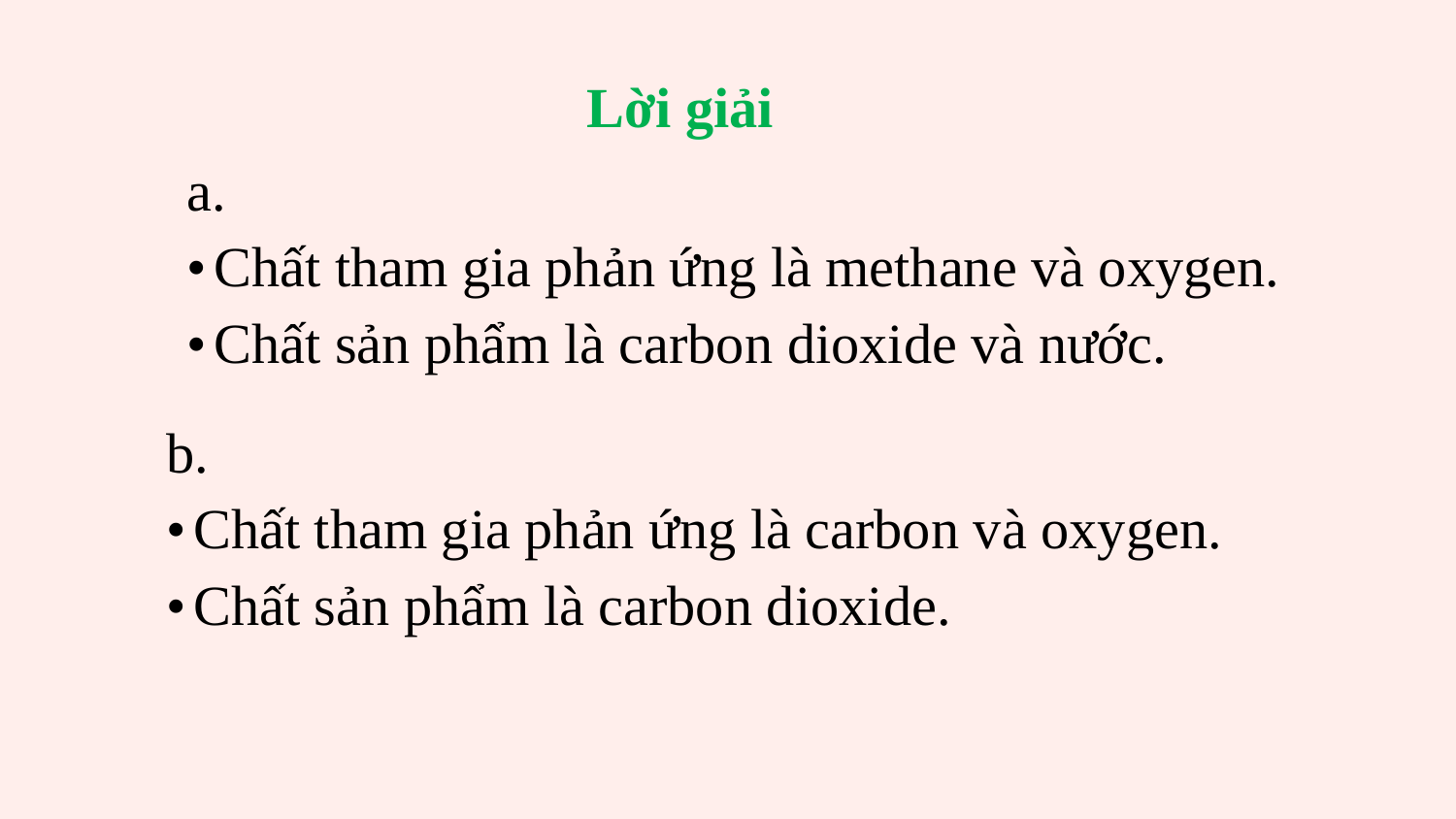

Lời giải
a.
•	Chất tham gia phản ứng là methane và oxygen.
•	Chất sản phẩm là carbon dioxide và nước.
b.
•	Chất tham gia phản ứng là carbon và oxygen.
•	Chất sản phẩm là carbon dioxide.